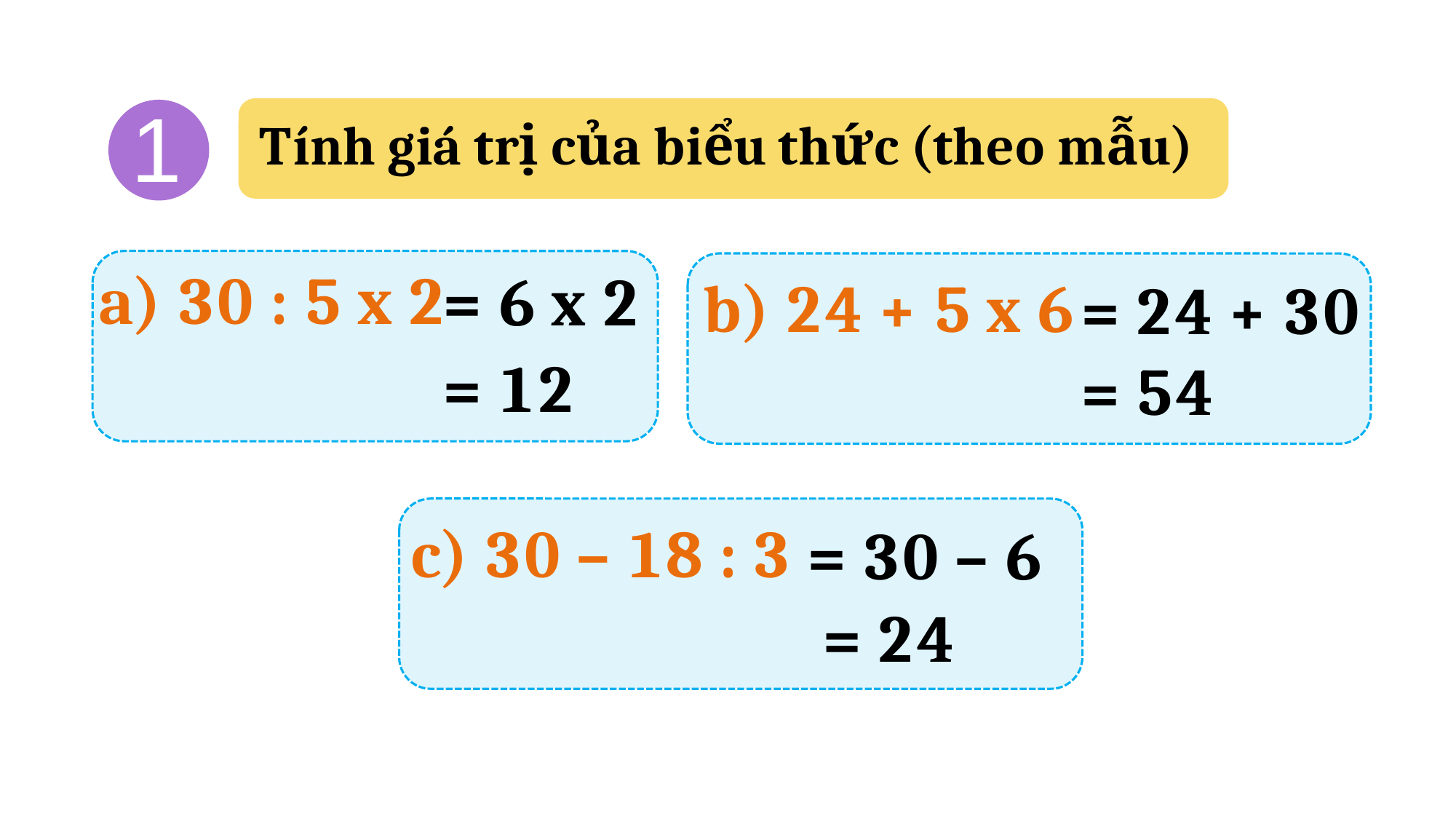

1

Tính giá trị của biểu thức (theo mẫu)

a) 30 : 5 x 2
= 6 x 2

b) 24 + 5 x 6
= 24 + 30
= 12
= 54

c) 30 – 18 : 3
= 30 – 6
= 24